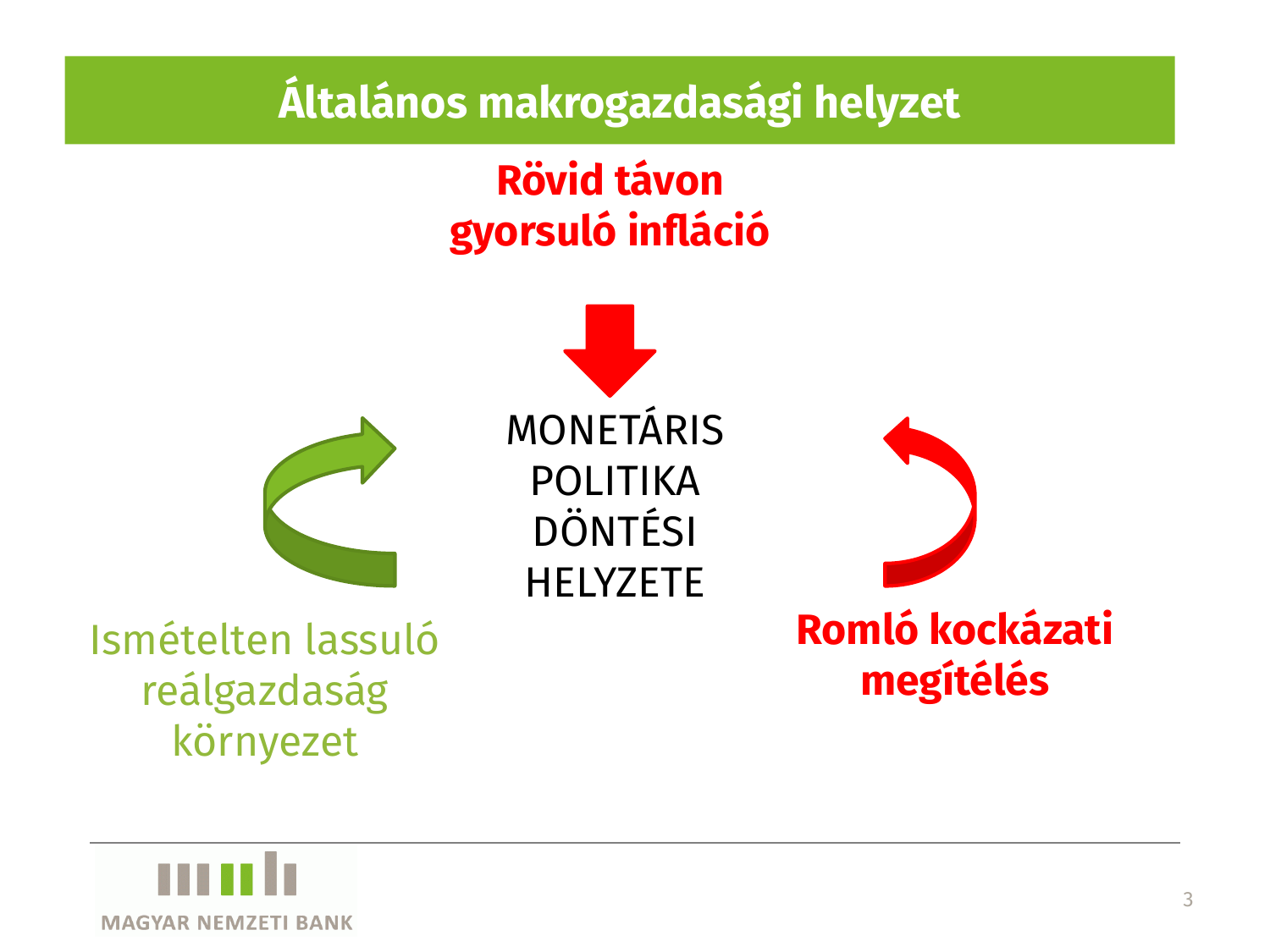

# Általános makrogazdasági helyzet
Rövid távon gyorsuló infláció

MONETÁRIS POLITIKA DÖNTÉSI HELYZETE

Romló kockázati megítélés
Ismételten lassuló reálgazdaság környezet
3